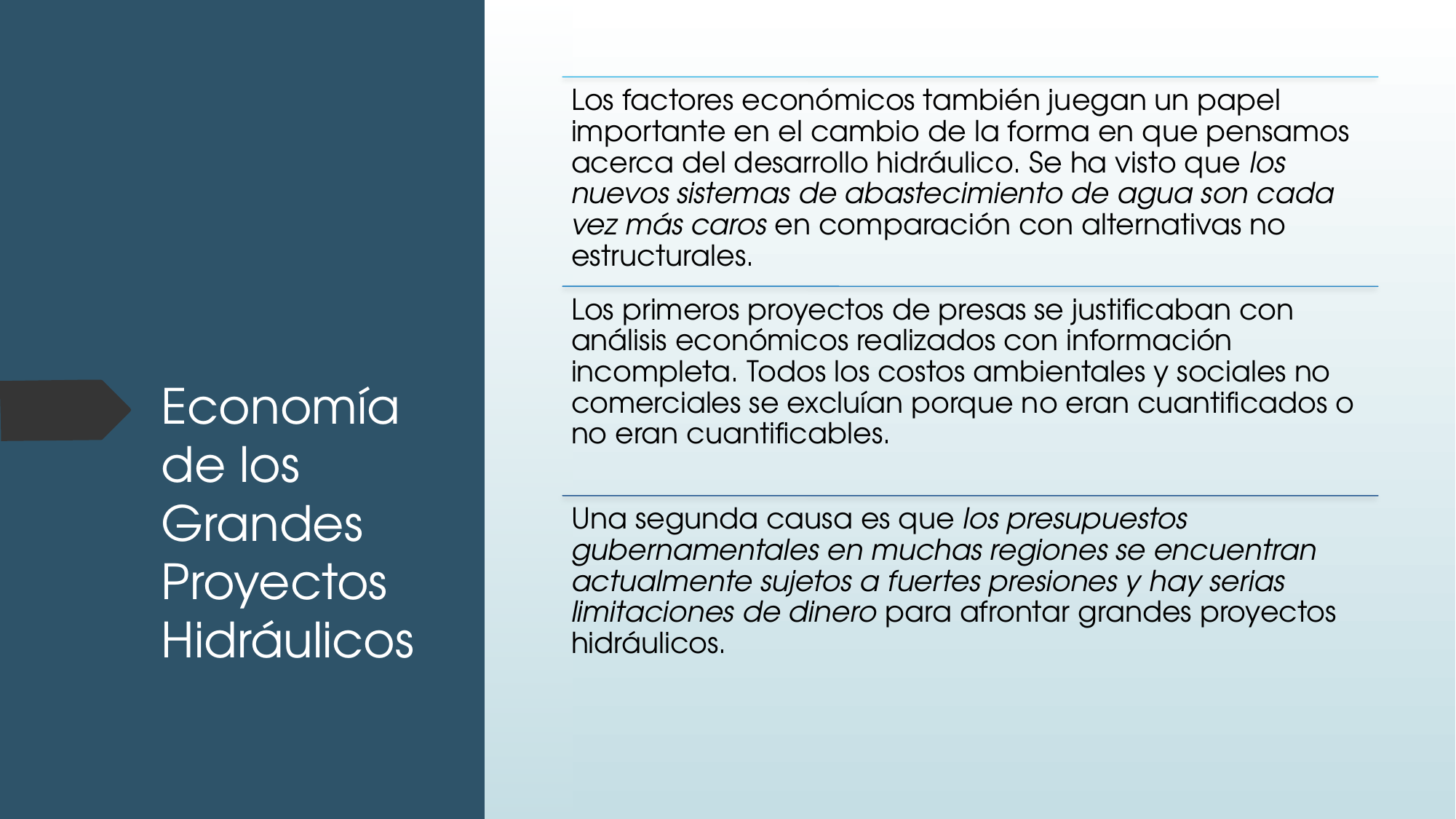

Los factores económicos también juegan un papel importante en el cambio de la forma en que pensamos acerca del desarrollo hidráulico. Se ha visto que los nuevos sistemas de abastecimiento de agua son cada vez más caros en comparación con alternativas no estructurales.
Los primeros proyectos de presas se justificaban con análisis económicos realizados con información incompleta. Todos los costos ambientales y sociales no comerciales se excluían porque no eran cuantificados o no eran cuantificables.
Una segunda causa es que los presupuestos gubernamentales en muchas regiones se encuentran actualmente sujetos a fuertes presiones y hay serias limitaciones de dinero para afrontar grandes proyectos hidráulicos.
# Economía de los Grandes Proyectos Hidráulicos